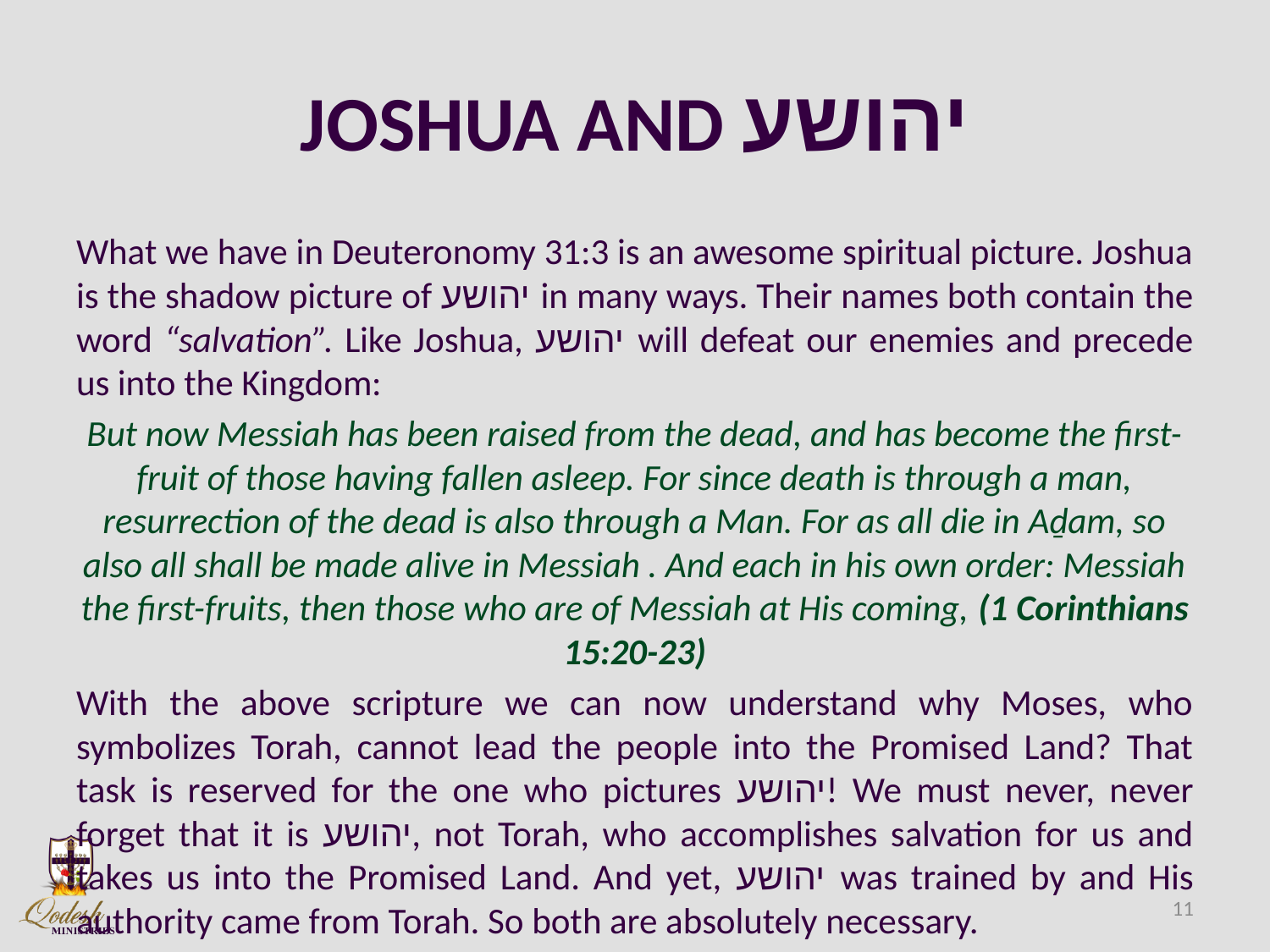

# JOSHUA AND יהושע
What we have in Deuteronomy 31:3 is an awesome spiritual picture. Joshua is the shadow picture of יהושע in many ways. Their names both contain the word “salvation”. Like Joshua, יהושע will defeat our enemies and precede us into the Kingdom:
But now Messiah has been raised from the dead, and has become the first-fruit of those having fallen asleep. For since death is through a man, resurrection of the dead is also through a Man. For as all die in Aḏam, so also all shall be made alive in Messiah . And each in his own order: Messiah the first-fruits, then those who are of Messiah at His coming, (1 Corinthians 15:20-23)
With the above scripture we can now understand why Moses, who symbolizes Torah, cannot lead the people into the Promised Land? That task is reserved for the one who pictures יהושע! We must never, never forget that it is יהושע, not Torah, who accomplishes salvation for us and takes us into the Promised Land. And yet, יהושע was trained by and His authority came from Torah. So both are absolutely necessary.

11